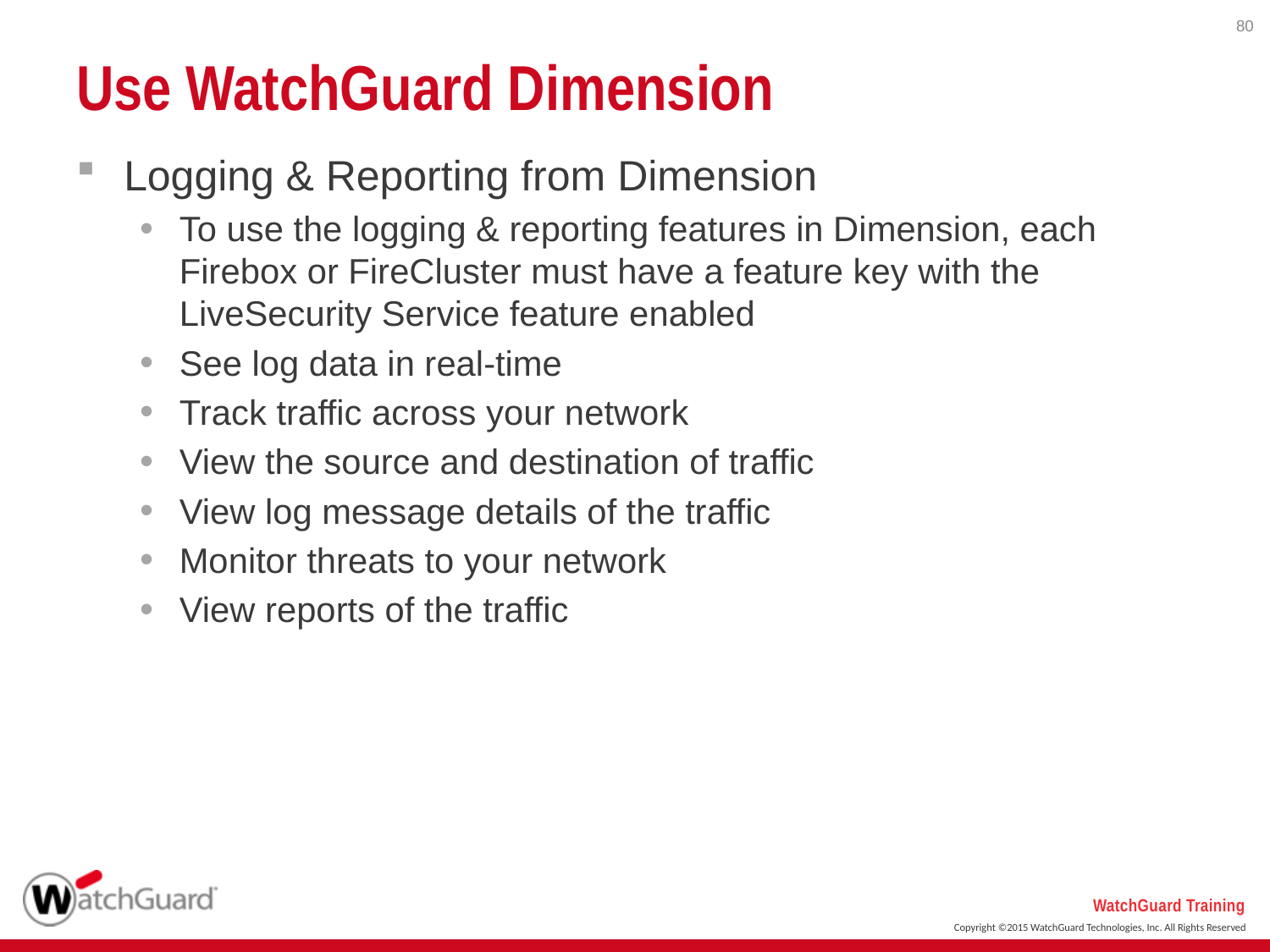

80
# Use WatchGuard Dimension
Logging & Reporting from Dimension
To use the logging & reporting features in Dimension, each Firebox or FireCluster must have a feature key with the LiveSecurity Service feature enabled
See log data in real-time
Track traffic across your network
View the source and destination of traffic
View log message details of the traffic
Monitor threats to your network
View reports of the traffic